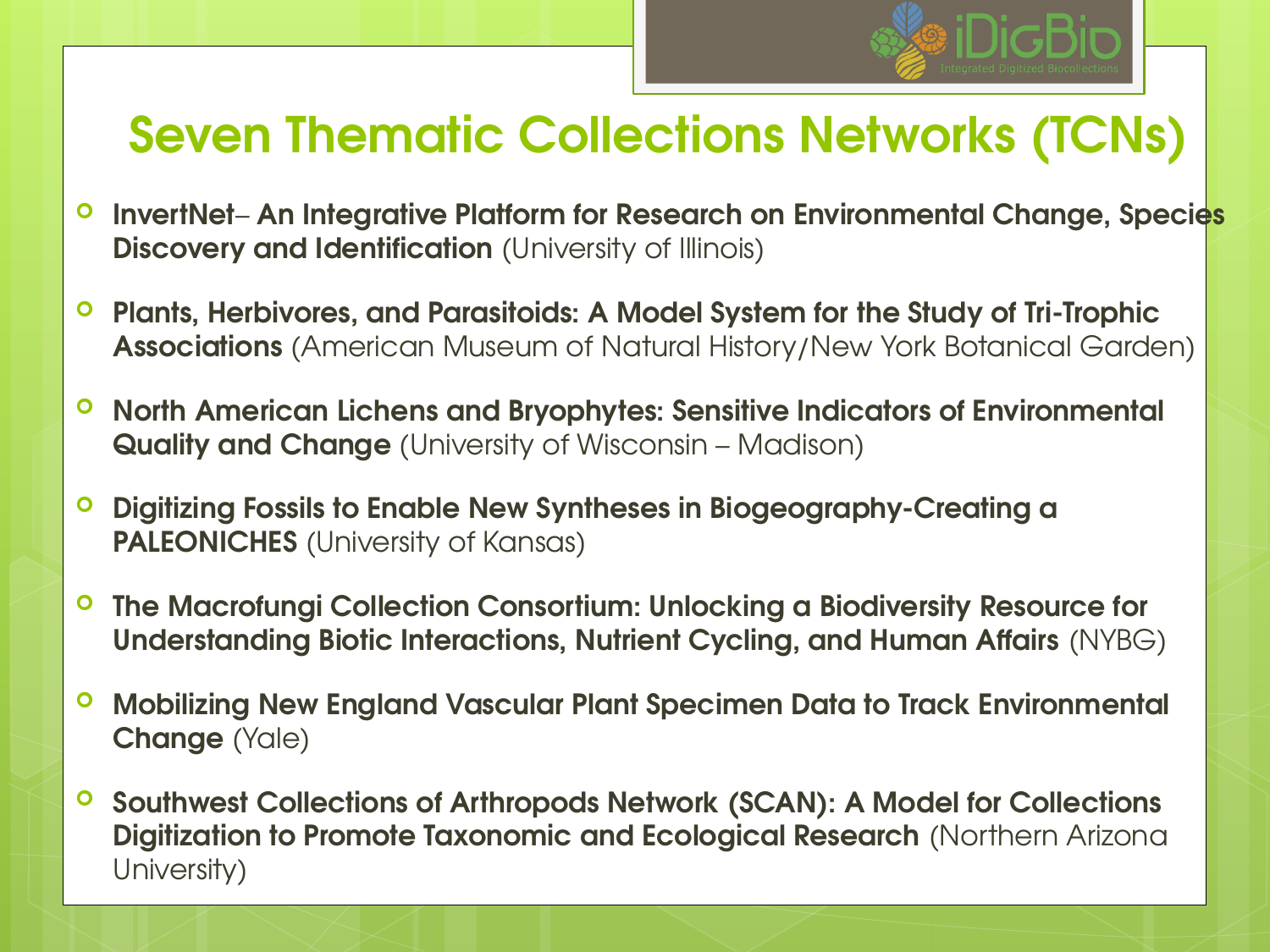

# Seven Thematic Collections Networks (TCNs)
InvertNet– An Integrative Platform for Research on Environmental Change, Species Discovery and Identification (University of Illinois)

Plants, Herbivores, and Parasitoids: A Model System for the Study of Tri-Trophic Associations (American Museum of Natural History/New York Botanical Garden)

North American Lichens and Bryophytes: Sensitive Indicators of Environmental Quality and Change (University of Wisconsin – Madison)

Digitizing Fossils to Enable New Syntheses in Biogeography-Creating a PALEONICHES (University of Kansas)

The Macrofungi Collection Consortium: Unlocking a Biodiversity Resource for Understanding Biotic Interactions, Nutrient Cycling, and Human Affairs (NYBG)

Mobilizing New England Vascular Plant Specimen Data to Track Environmental Change (Yale)

Southwest Collections of Arthropods Network (SCAN): A Model for Collections Digitization to Promote Taxonomic and Ecological Research (Northern Arizona University)